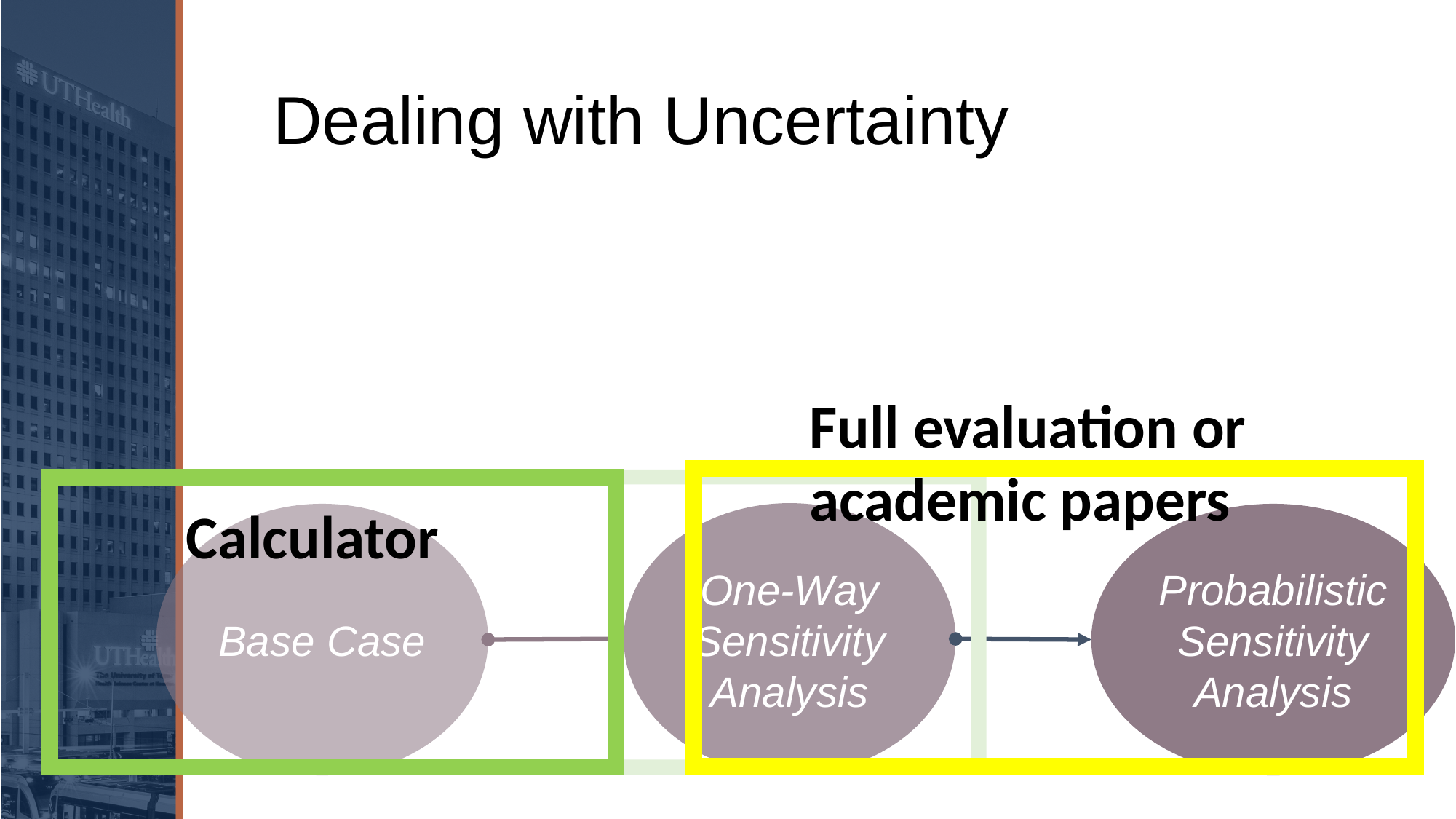

# Dealing with Uncertainty
Full evaluation or academic papers

Calculator
One-Way Sensitivity Analysis
Base Case
Probabilistic Sensitivity Analysis